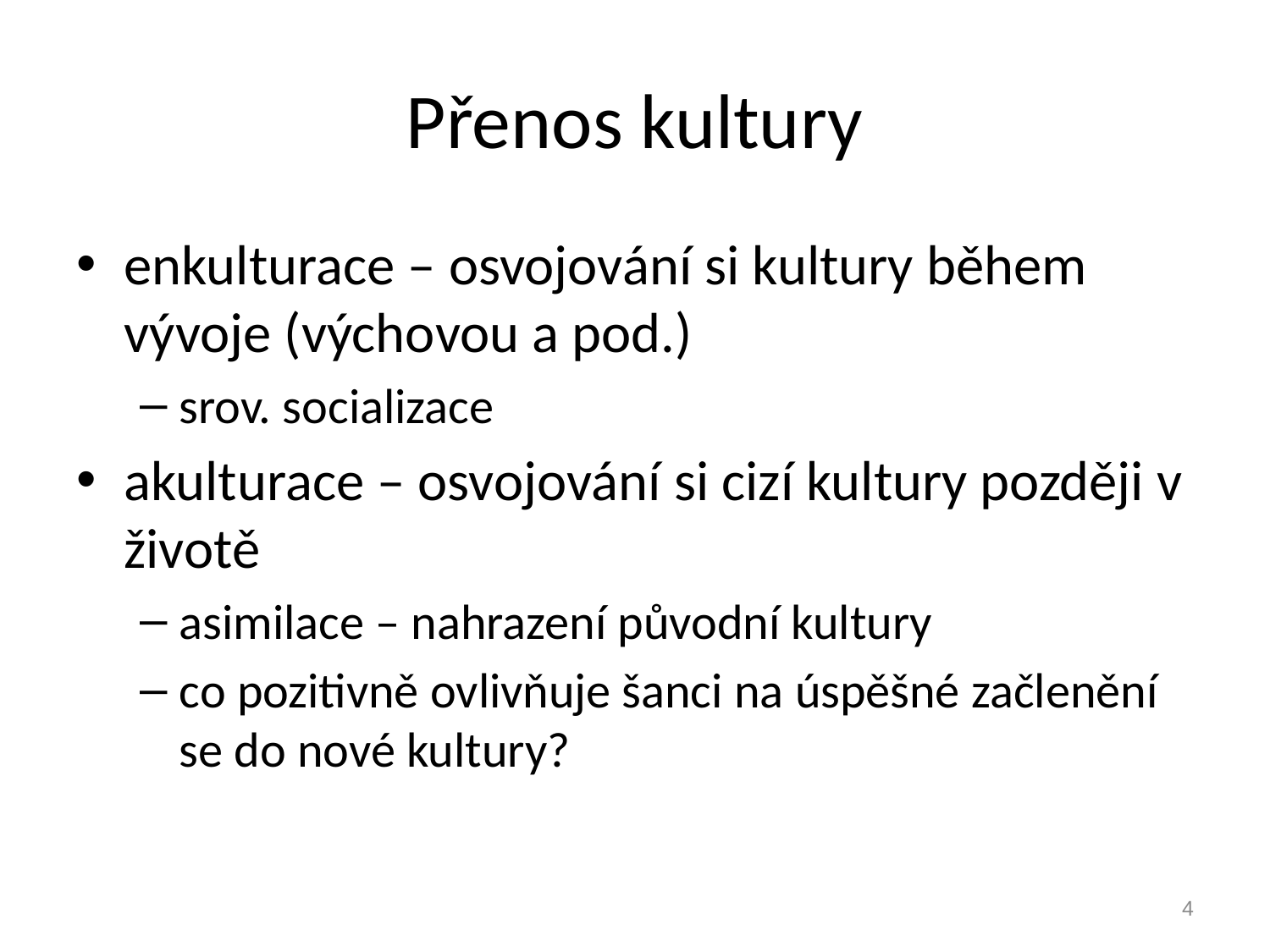

# Přenos kultury
enkulturace – osvojování si kultury během vývoje (výchovou a pod.)
srov. socializace
akulturace – osvojování si cizí kultury později v životě
asimilace – nahrazení původní kultury
co pozitivně ovlivňuje šanci na úspěšné začlenění se do nové kultury?
4